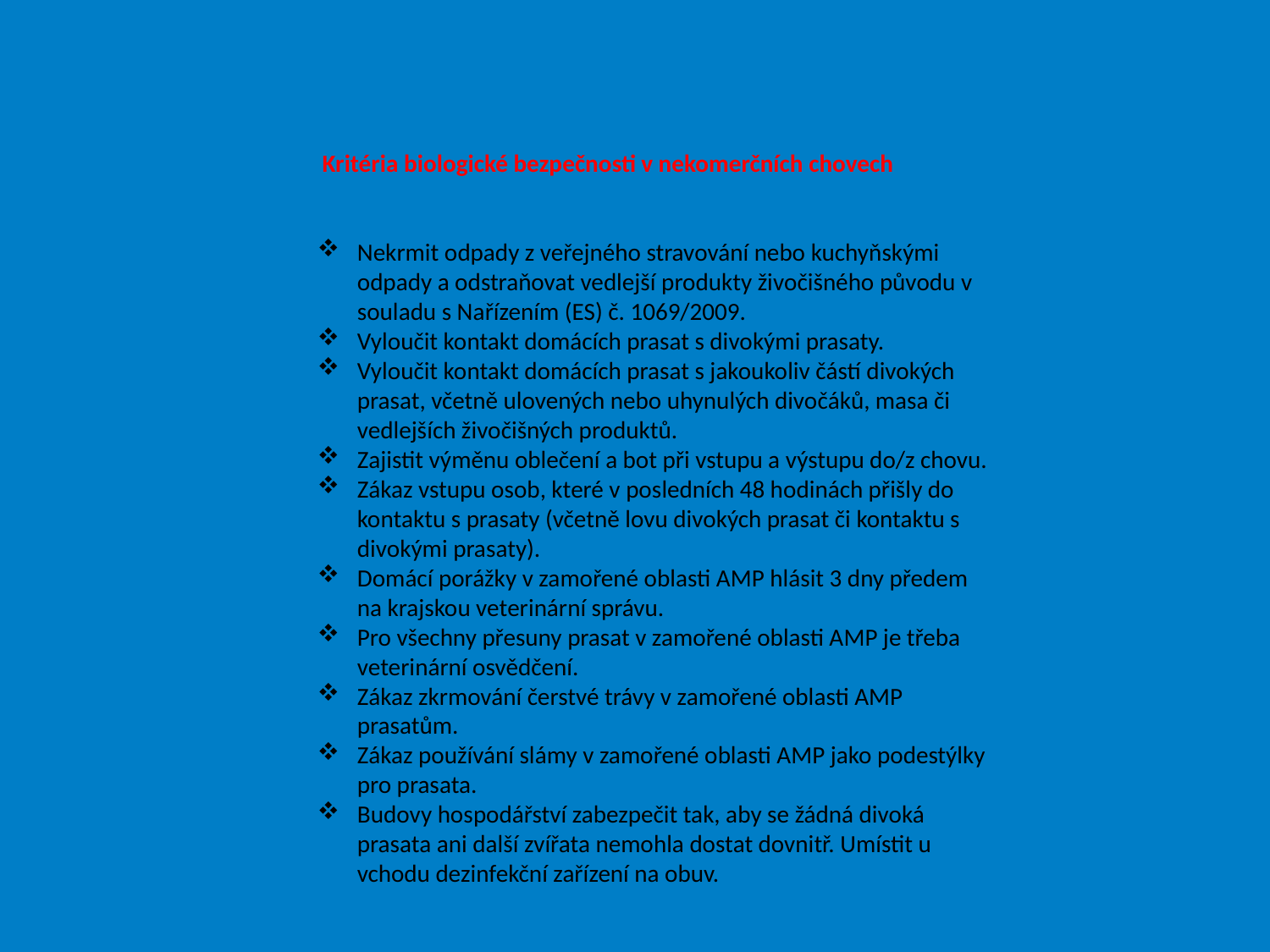

Kritéria biologické bezpečnosti v nekomerčních chovech

Nekrmit odpady z veřejného stravování nebo kuchyňskými odpady a odstraňovat vedlejší produkty živočišného původu v souladu s Nařízením (ES) č. 1069/2009.
Vyloučit kontakt domácích prasat s divokými prasaty.
Vyloučit kontakt domácích prasat s jakoukoliv částí divokých prasat, včetně ulovených nebo uhynulých divočáků, masa či vedlejších živočišných produktů.
Zajistit výměnu oblečení a bot při vstupu a výstupu do/z chovu.
Zákaz vstupu osob, které v posledních 48 hodinách přišly do kontaktu s prasaty (včetně lovu divokých prasat či kontaktu s divokými prasaty).
Domácí porážky v zamořené oblasti AMP hlásit 3 dny předem na krajskou veterinární správu.
Pro všechny přesuny prasat v zamořené oblasti AMP je třeba veterinární osvědčení.
Zákaz zkrmování čerstvé trávy v zamořené oblasti AMP prasatům.
Zákaz používání slámy v zamořené oblasti AMP jako podestýlky pro prasata.
Budovy hospodářství zabezpečit tak, aby se žádná divoká prasata ani další zvířata nemohla dostat dovnitř. Umístit u vchodu dezinfekční zařízení na obuv.